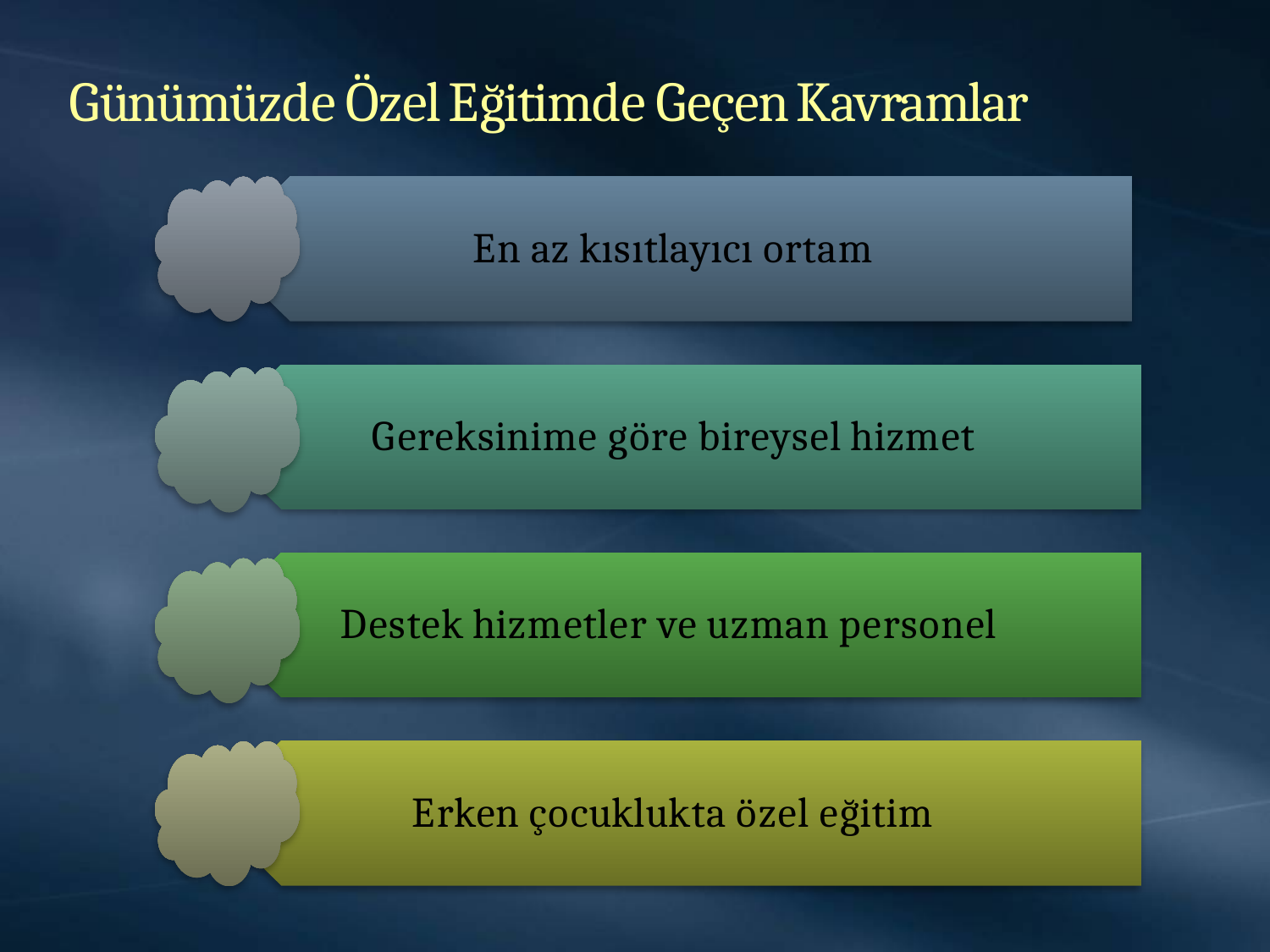

Günümüzde Özel Eğitimde Geçen Kavramlar
En az kısıtlayıcı ortam
Gereksinime göre bireysel hizmet
Destek hizmetler ve uzman personel
Erken çocuklukta özel eğitim